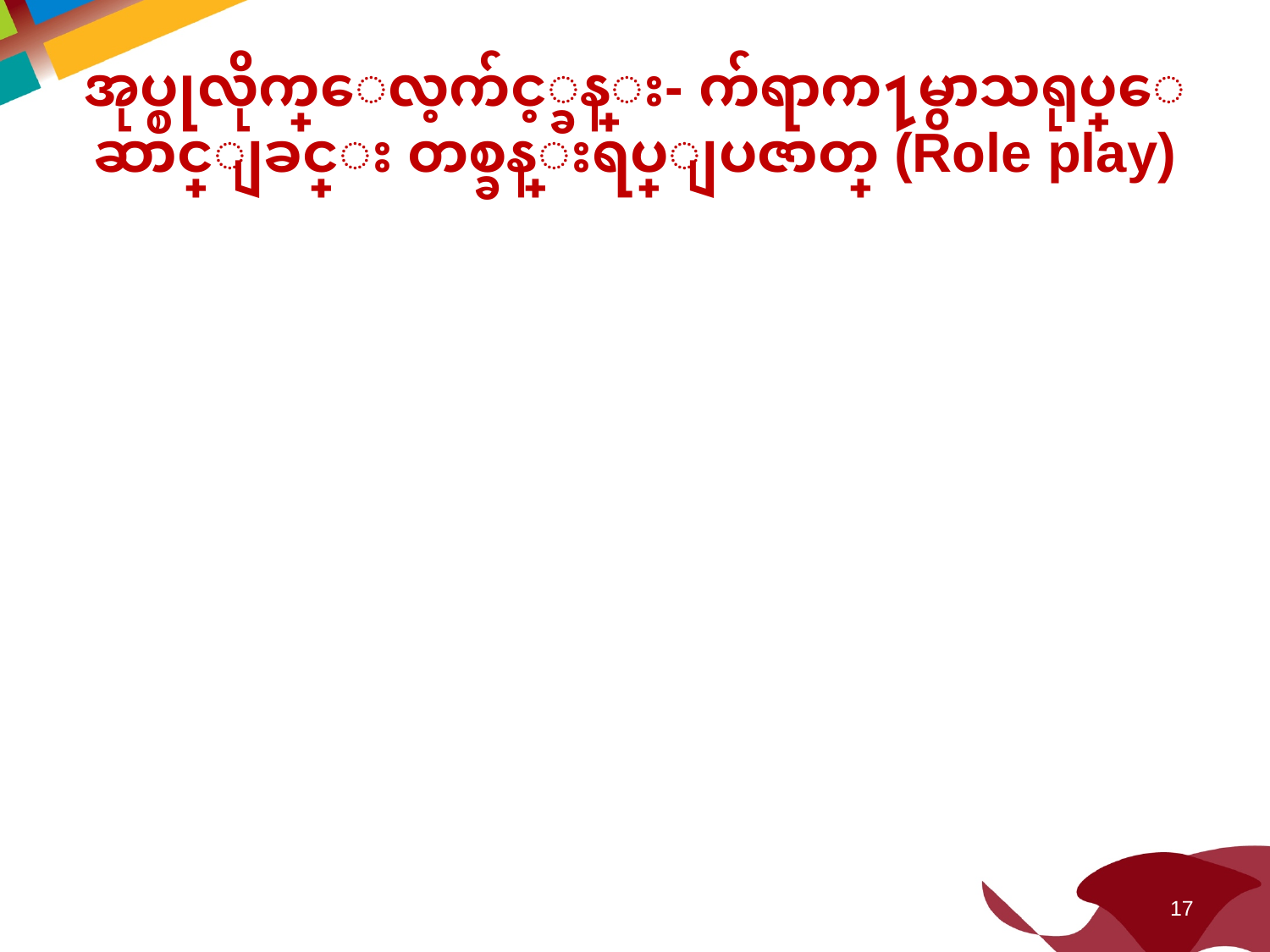

# အုပ္စုလိုက္ေလ့က်င့္ခန္း- က်ရာက႑မွာသရုပ္ေဆာင္ျခင္း တစ္ခန္းရပ္ျပဇာတ္ (Role play)

17